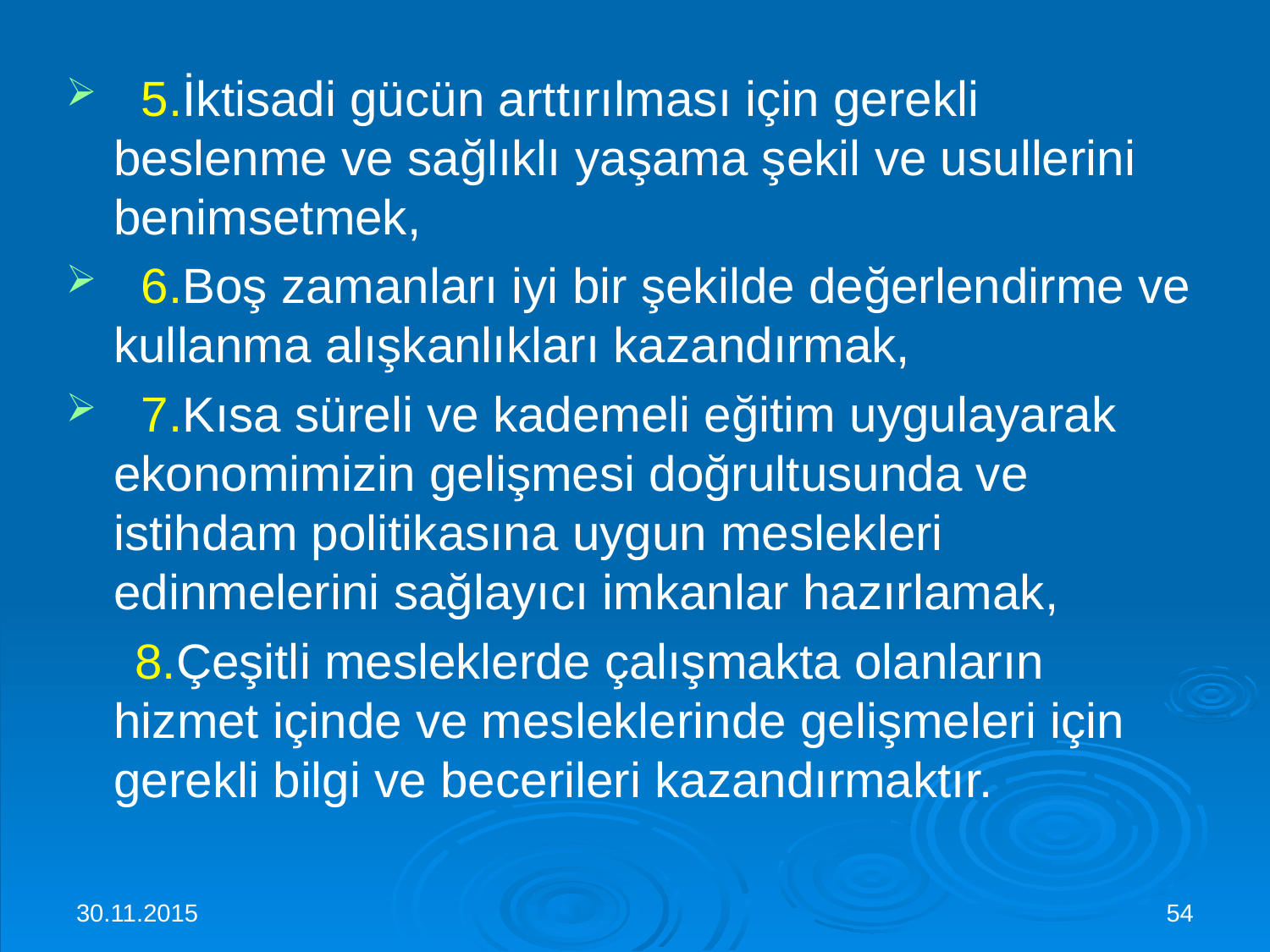

5.İktisadi gücün arttırılması için gerekli beslenme ve sağlıklı yaşama şekil ve usullerini benimsetmek,
  6.Boş zamanları iyi bir şekilde değerlendirme ve kullanma alışkanlıkları kazandırmak,
  7.Kısa süreli ve kademeli eğitim uygulayarak ekonomimizin gelişmesi doğrultusunda ve istihdam politikasına uygun meslekleri edinmelerini sağlayıcı imkanlar hazırlamak,
     8.Çeşitli mesleklerde çalışmakta olanların hizmet içinde ve mesleklerinde gelişmeleri için gerekli bilgi ve becerileri kazandırmaktır.
30.11.2015
54